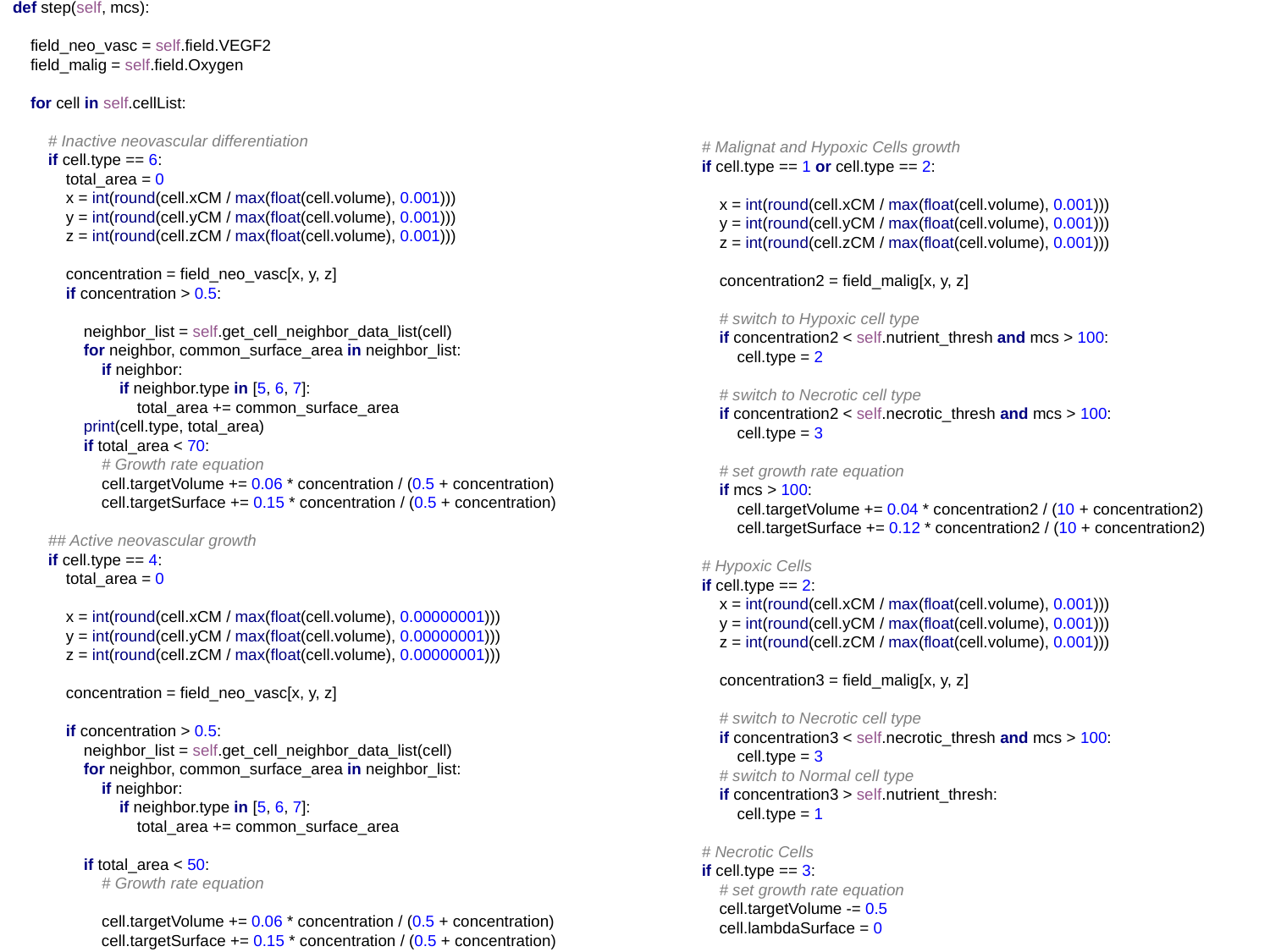

def step(self, mcs):
    field_neo_vasc = self.field.VEGF2
    field_malig = self.field.Oxygen
    for cell in self.cellList:
        # Inactive neovascular differentiation
        if cell.type == 6:
            total_area = 0
            x = int(round(cell.xCM / max(float(cell.volume), 0.001)))
            y = int(round(cell.yCM / max(float(cell.volume), 0.001)))
            z = int(round(cell.zCM / max(float(cell.volume), 0.001)))
            concentration = field_neo_vasc[x, y, z]
            if concentration > 0.5:
                neighbor_list = self.get_cell_neighbor_data_list(cell)
                for neighbor, common_surface_area in neighbor_list:
                    if neighbor:
                        if neighbor.type in [5, 6, 7]:
                            total_area += common_surface_area
                print(cell.type, total_area)
                if total_area < 70:
                    # Growth rate equation
                    cell.targetVolume += 0.06 * concentration / (0.5 + concentration)
                    cell.targetSurface += 0.15 * concentration / (0.5 + concentration)
        ## Active neovascular growth
        if cell.type == 4:
            total_area = 0
            x = int(round(cell.xCM / max(float(cell.volume), 0.00000001)))
            y = int(round(cell.yCM / max(float(cell.volume), 0.00000001)))
            z = int(round(cell.zCM / max(float(cell.volume), 0.00000001)))
            concentration = field_neo_vasc[x, y, z]
            if concentration > 0.5:
                neighbor_list = self.get_cell_neighbor_data_list(cell)
                for neighbor, common_surface_area in neighbor_list:
                    if neighbor:
                        if neighbor.type in [5, 6, 7]:
                            total_area += common_surface_area
                if total_area < 50:
                    # Growth rate equation
                    cell.targetVolume += 0.06 * concentration / (0.5 + concentration)
                    cell.targetSurface += 0.15 * concentration / (0.5 + concentration)
# Malignat and Hypoxic Cells growth if cell.type == 1 or cell.type == 2: x = int(round(cell.xCM / max(float(cell.volume), 0.001))) y = int(round(cell.yCM / max(float(cell.volume), 0.001))) z = int(round(cell.zCM / max(float(cell.volume), 0.001))) concentration2 = field_malig[x, y, z] # switch to Hypoxic cell type if concentration2 < self.nutrient_thresh and mcs > 100: cell.type = 2 # switch to Necrotic cell type if concentration2 < self.necrotic_thresh and mcs > 100: cell.type = 3 # set growth rate equation if mcs > 100: cell.targetVolume += 0.04 * concentration2 / (10 + concentration2) cell.targetSurface += 0.12 * concentration2 / (10 + concentration2) # Hypoxic Cells if cell.type == 2: x = int(round(cell.xCM / max(float(cell.volume), 0.001))) y = int(round(cell.yCM / max(float(cell.volume), 0.001))) z = int(round(cell.zCM / max(float(cell.volume), 0.001))) concentration3 = field_malig[x, y, z] # switch to Necrotic cell type if concentration3 < self.necrotic_thresh and mcs > 100: cell.type = 3 # switch to Normal cell type if concentration3 > self.nutrient_thresh: cell.type = 1 # Necrotic Cells if cell.type == 3: # set growth rate equation cell.targetVolume -= 0.5 cell.lambdaSurface = 0